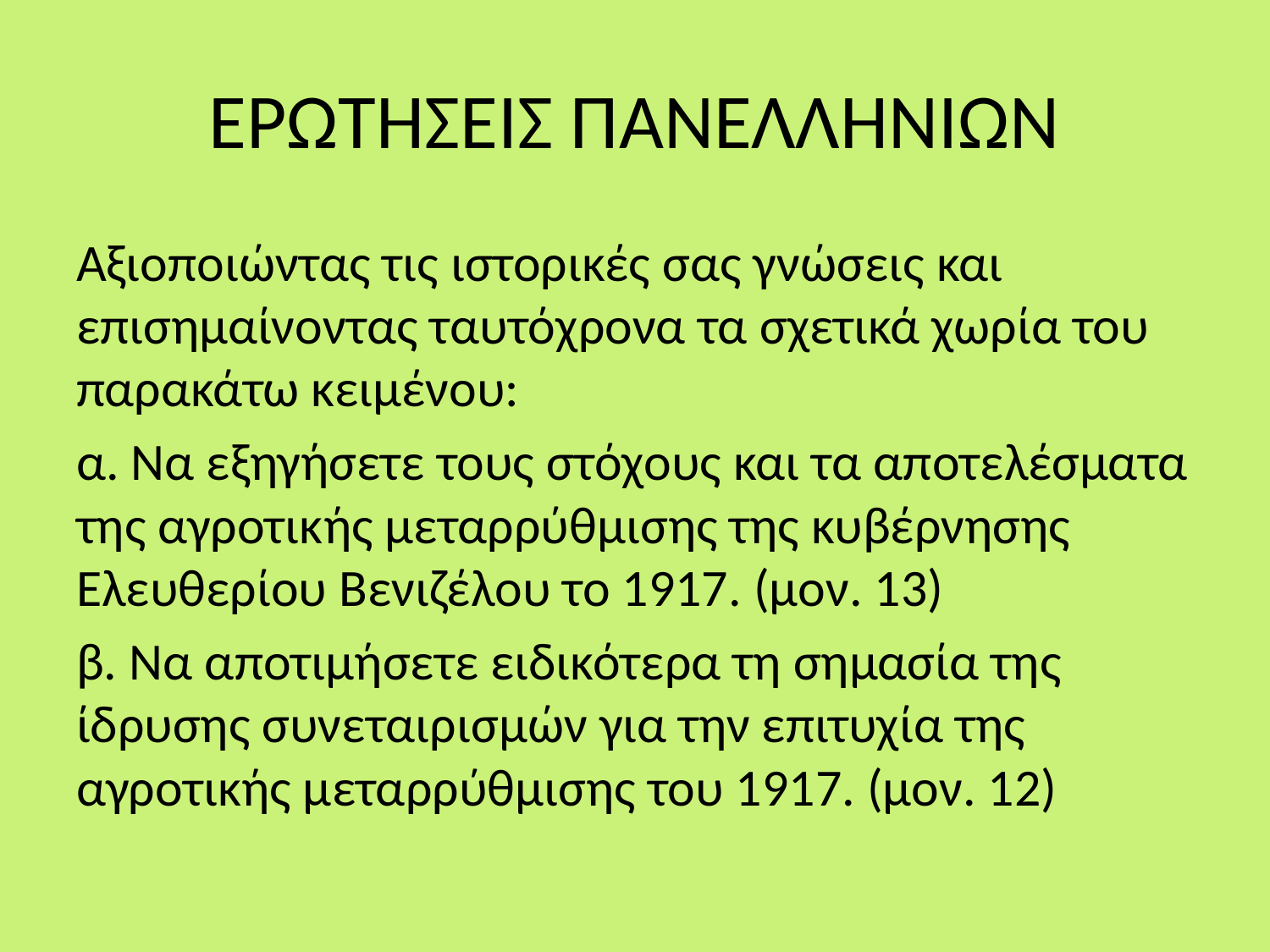

# ΕΡΩΤΗΣΕΙΣ ΠΑΝΕΛΛΗΝΙΩΝ
Αξιοποιώντας τις ιστορικές σας γνώσεις και επισημαίνοντας ταυτόχρονα τα σχετικά χωρία του παρακάτω κειμένου:
α. Να εξηγήσετε τους στόχους και τα αποτελέσματα της αγροτικής μεταρρύθμισης της κυβέρνησης Ελευθερίου Βενιζέλου το 1917. (μον. 13)
β. Να αποτιμήσετε ειδικότερα τη σημασία της ίδρυσης συνεταιρισμών για την επιτυχία της αγροτικής μεταρρύθμισης του 1917. (μον. 12)